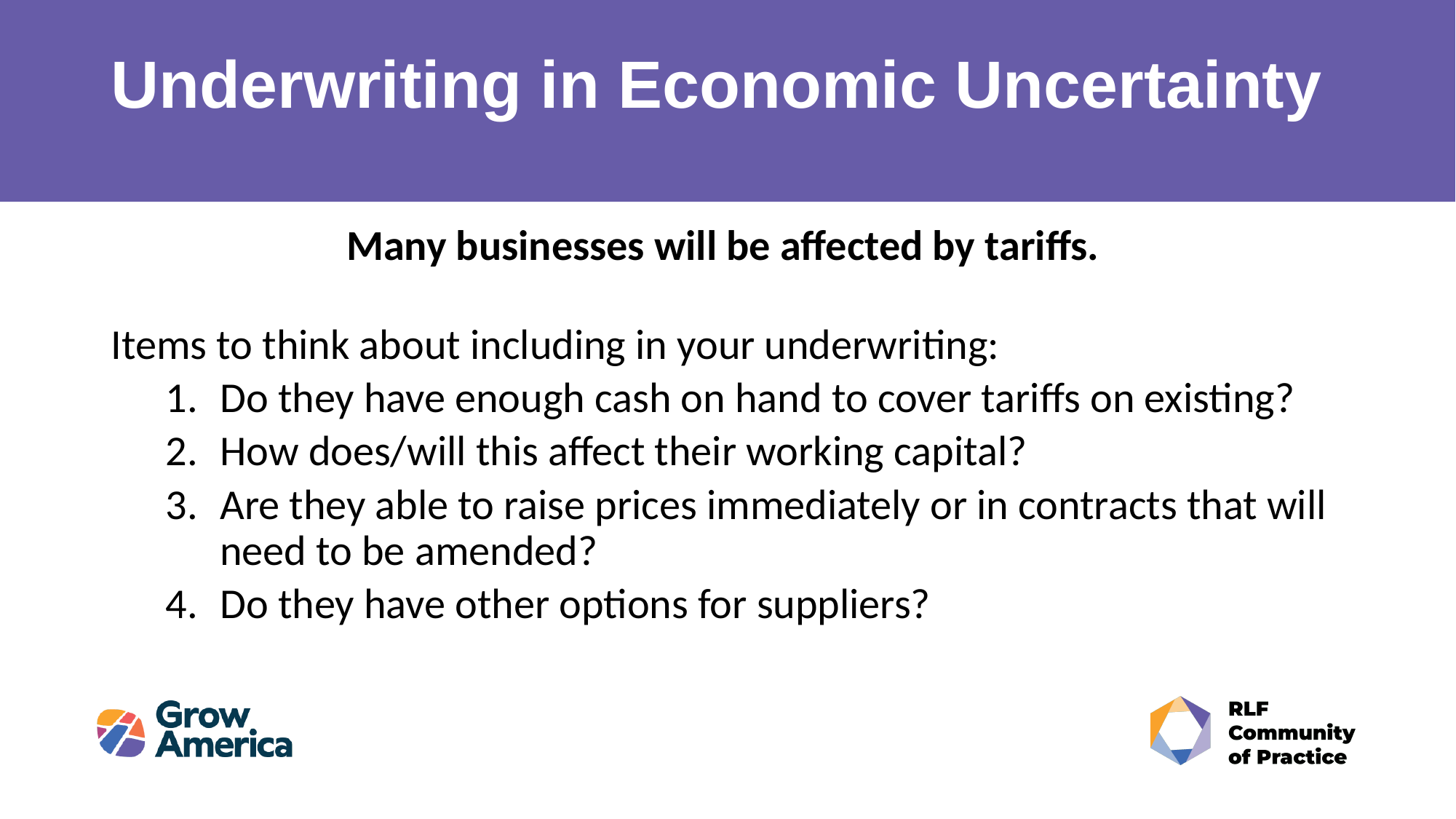

# Underwriting in Economic Uncertainty
Many businesses will be affected by tariffs.

Items to think about including in your underwriting:
Do they have enough cash on hand to cover tariffs on existing?
How does/will this affect their working capital?
Are they able to raise prices immediately or in contracts that will need to be amended?
Do they have other options for suppliers?